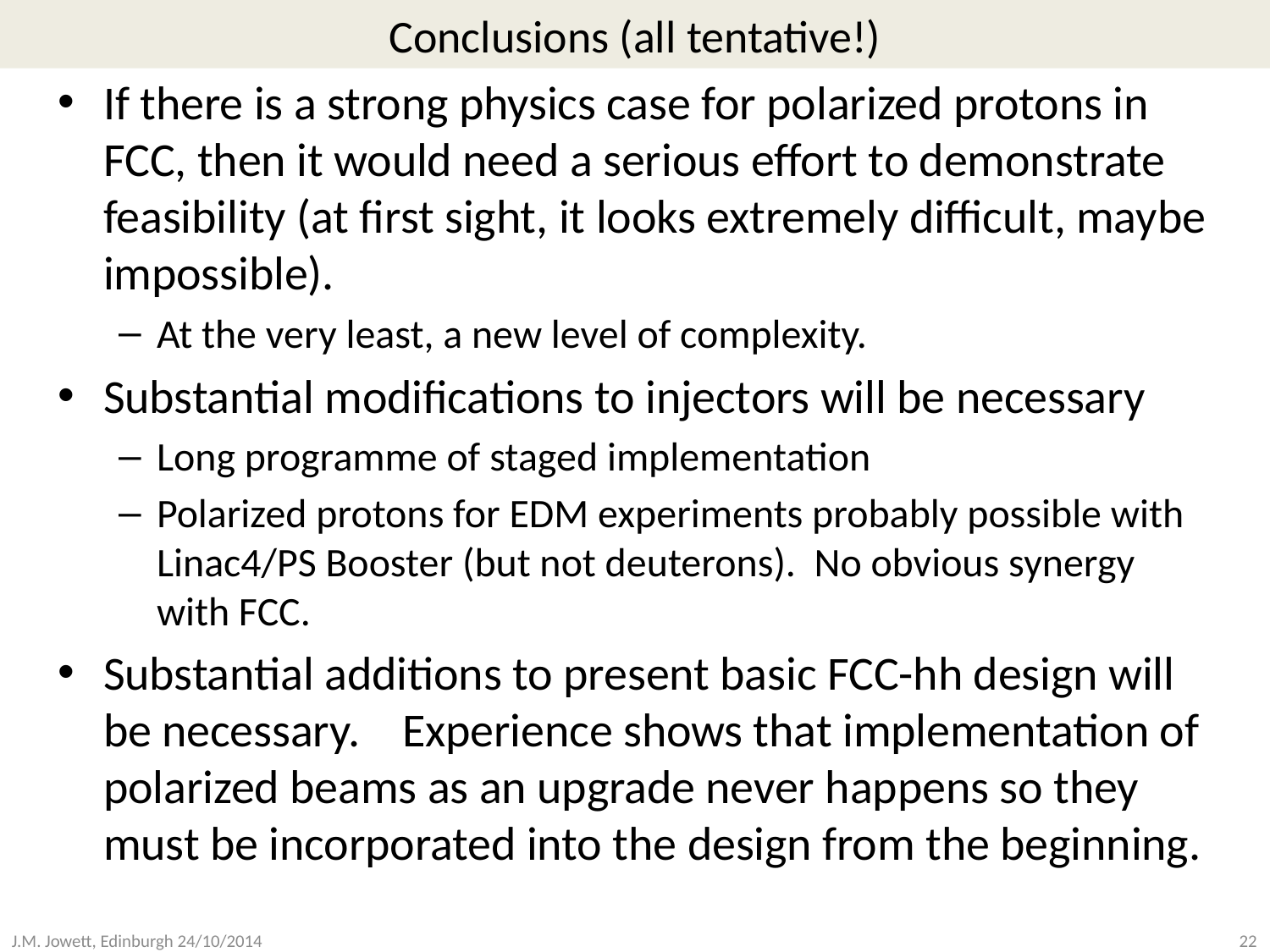

# Conclusions (all tentative!)
If there is a strong physics case for polarized protons in FCC, then it would need a serious effort to demonstrate feasibility (at first sight, it looks extremely difficult, maybe impossible).
At the very least, a new level of complexity.
Substantial modifications to injectors will be necessary
Long programme of staged implementation
Polarized protons for EDM experiments probably possible with Linac4/PS Booster (but not deuterons).  No obvious synergy with FCC.
Substantial additions to present basic FCC-hh design will be necessary.    Experience shows that implementation of polarized beams as an upgrade never happens so they must be incorporated into the design from the beginning.

J.M. Jowett, Edinburgh 24/10/2014
22